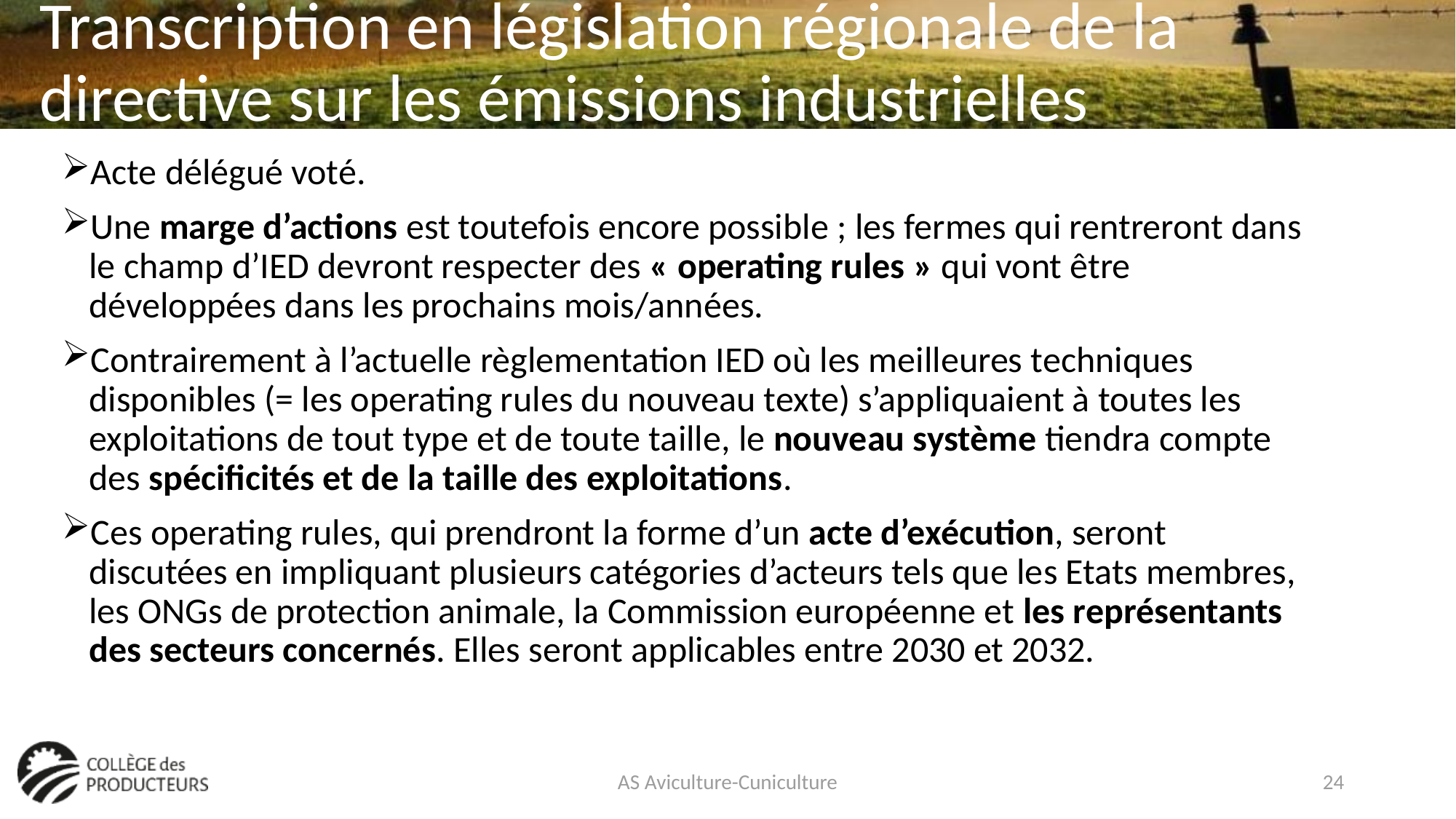

# Transcription en législation régionale de la directive sur les émissions industrielles
Acte délégué voté.
Une marge d’actions est toutefois encore possible ; les fermes qui rentreront dans le champ d’IED devront respecter des « operating rules » qui vont être développées dans les prochains mois/années.
Contrairement à l’actuelle règlementation IED où les meilleures techniques disponibles (= les operating rules du nouveau texte) s’appliquaient à toutes les exploitations de tout type et de toute taille, le nouveau système tiendra compte des spécificités et de la taille des exploitations.
Ces operating rules, qui prendront la forme d’un acte d’exécution, seront discutées en impliquant plusieurs catégories d’acteurs tels que les Etats membres, les ONGs de protection animale, la Commission européenne et les représentants des secteurs concernés. Elles seront applicables entre 2030 et 2032.

AS Aviculture-Cuniculture
24